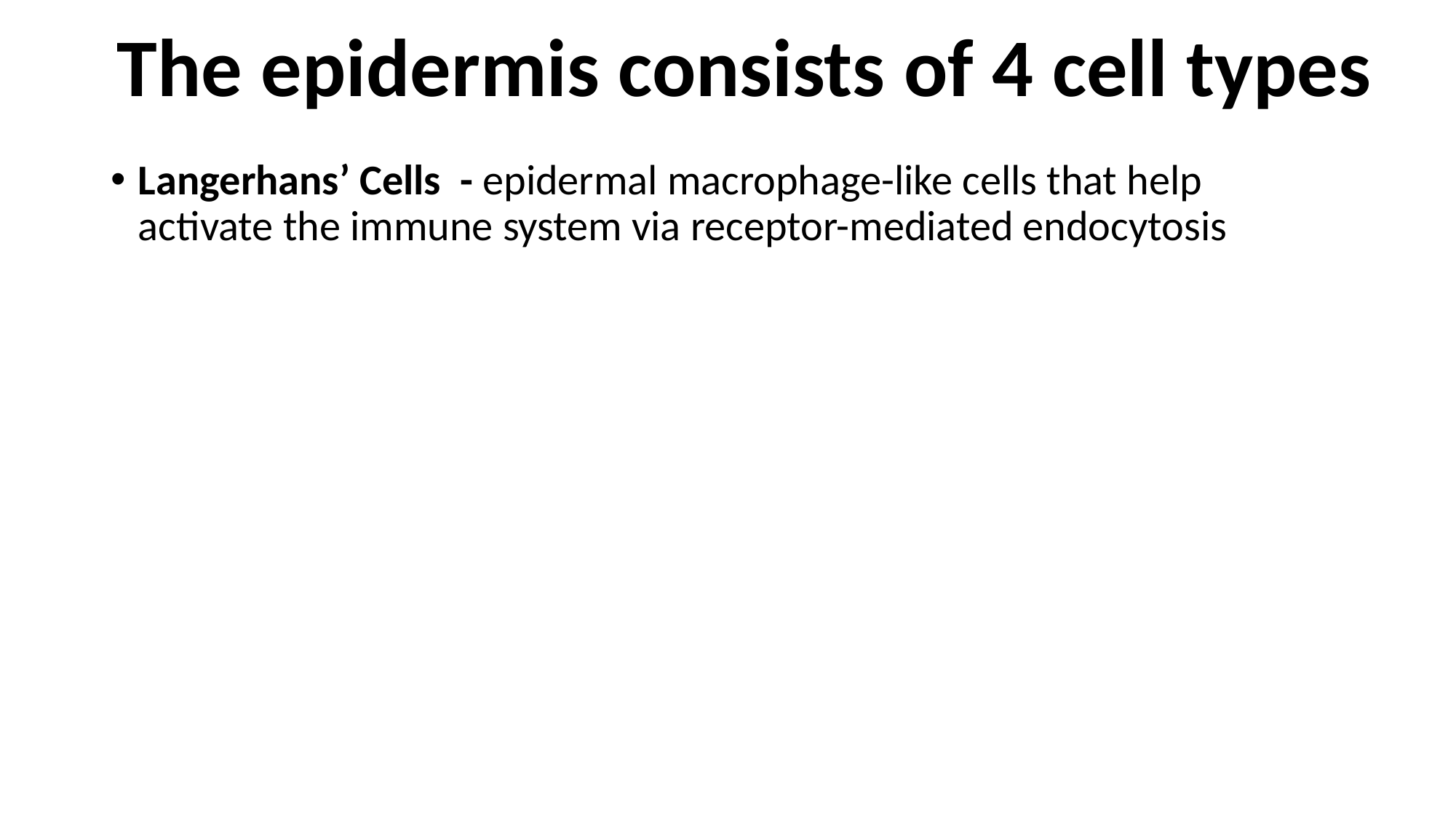

The epidermis consists of 4 cell types
Langerhans’ Cells  - epidermal macrophage-like cells that help activate the immune system via receptor-mediated endocytosis